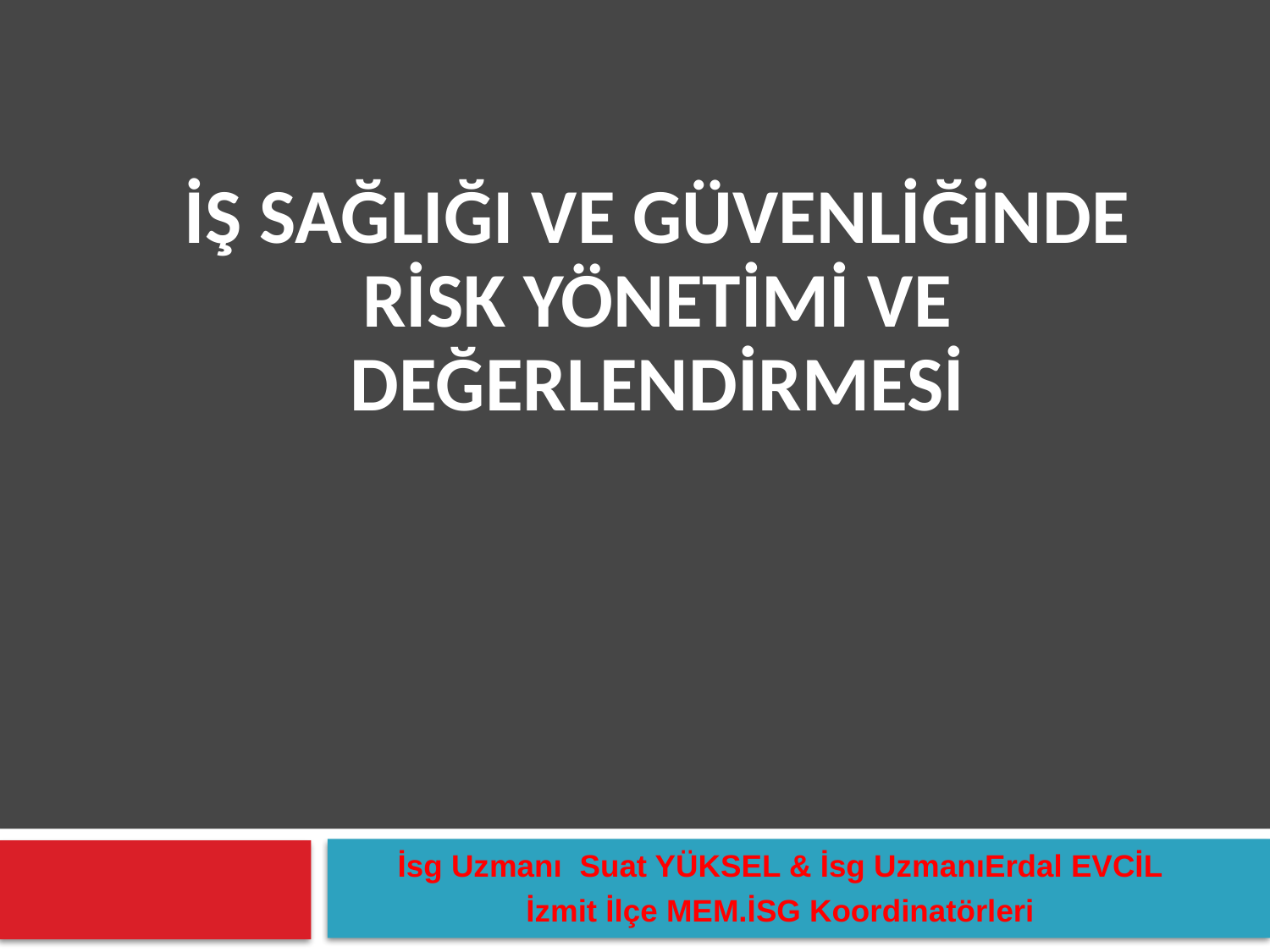

# İŞ SAĞLIĞI VE GÜVENLİĞİNDE RİSK YÖNETİMİ VE DEĞERLENDİRMESİ
İsg Uzmanı  Suat YÜKSEL & İsg UzmanıErdal EVCİL
İzmit İlçe MEM.İSG Koordinatörleri